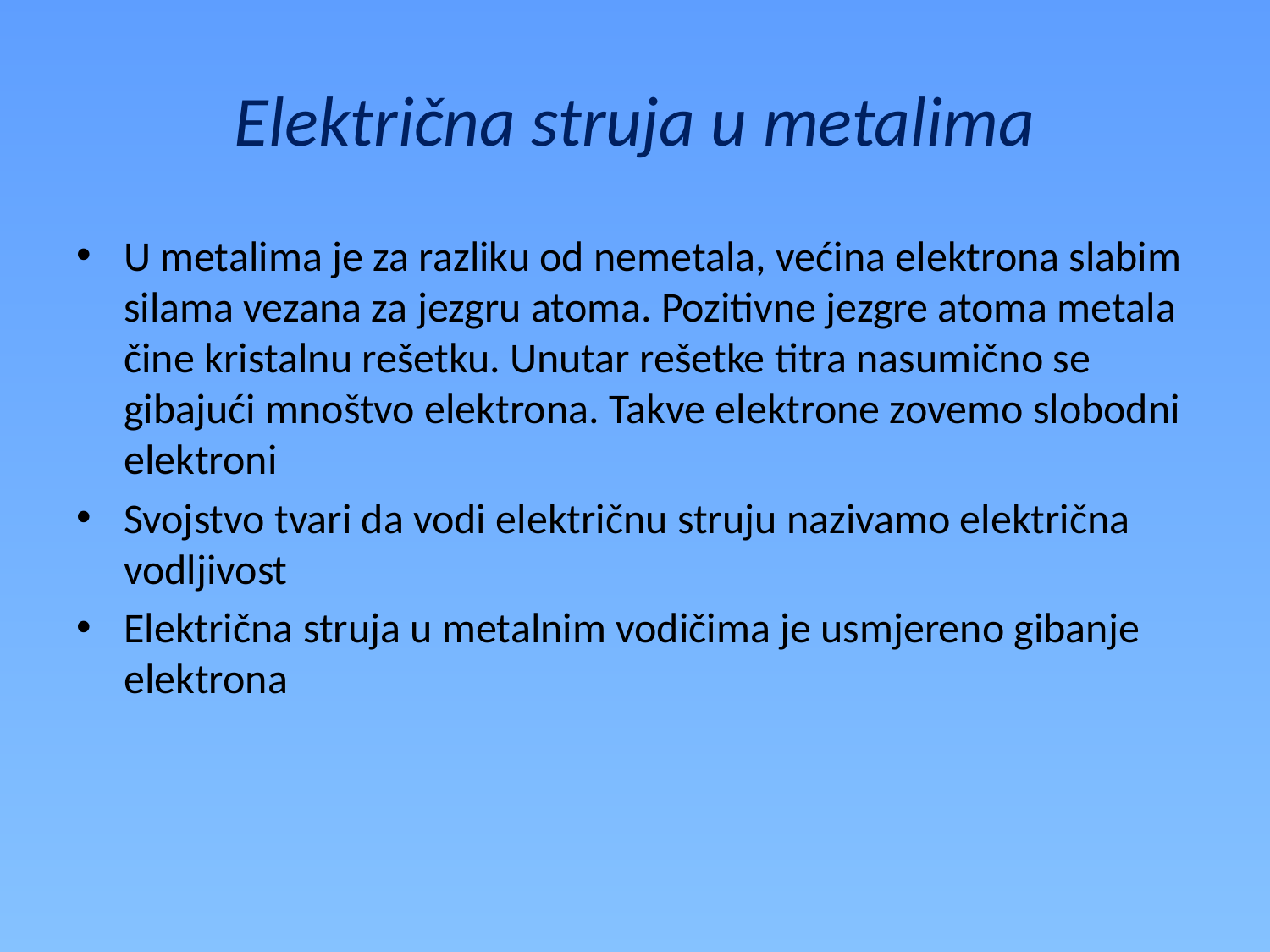

# Električna struja u metalima
U metalima je za razliku od nemetala, većina elektrona slabim silama vezana za jezgru atoma. Pozitivne jezgre atoma metala čine kristalnu rešetku. Unutar rešetke titra nasumično se gibajući mnoštvo elektrona. Takve elektrone zovemo slobodni elektroni
Svojstvo tvari da vodi električnu struju nazivamo električna vodljivost
Električna struja u metalnim vodičima je usmjereno gibanje elektrona